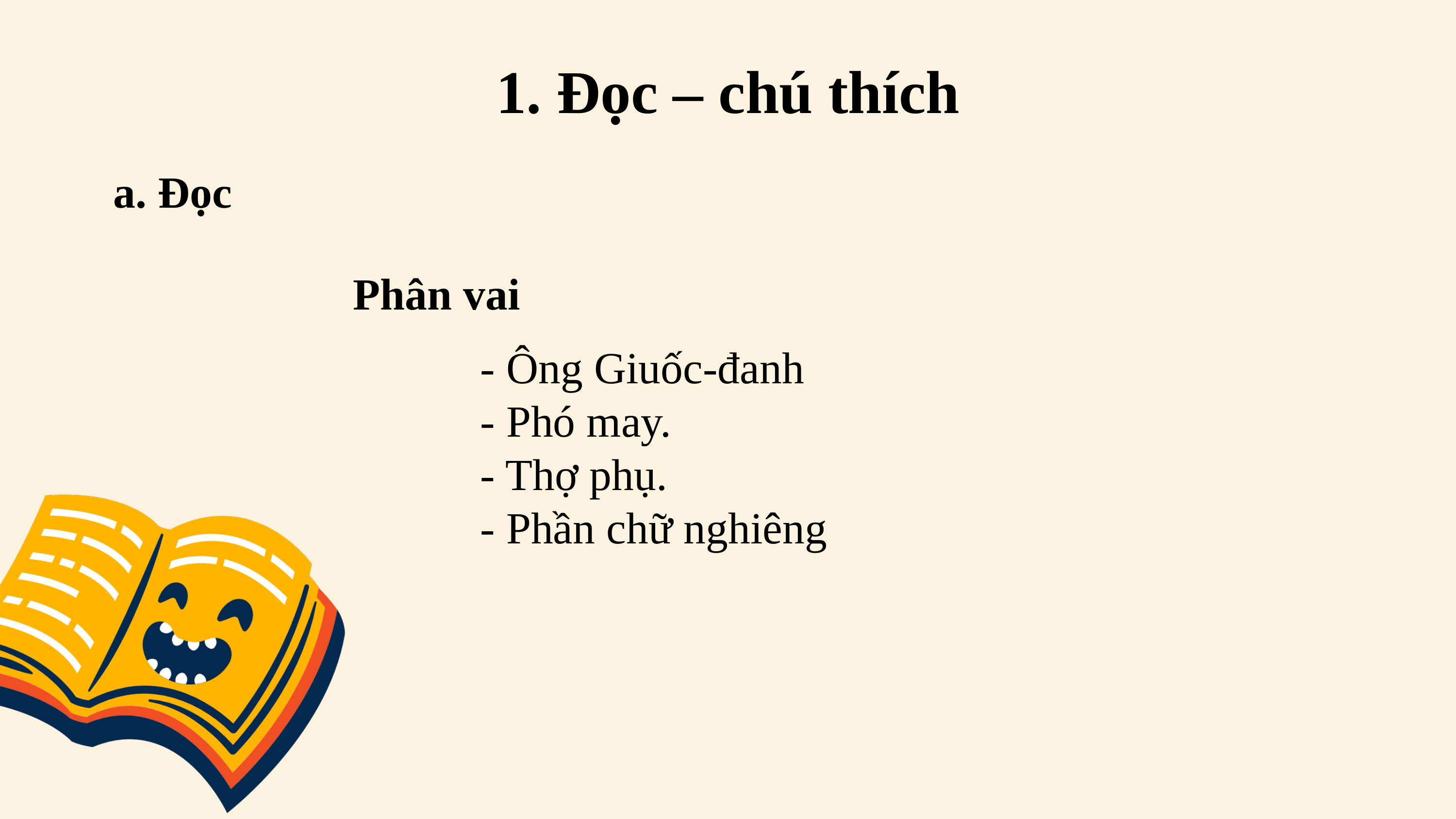

# 1. Đọc – chú thích
a. Đọc
Phân vai
- Ông Giuốc-đanh
- Phó may.
- Thợ phụ.
- Phần chữ nghiêng